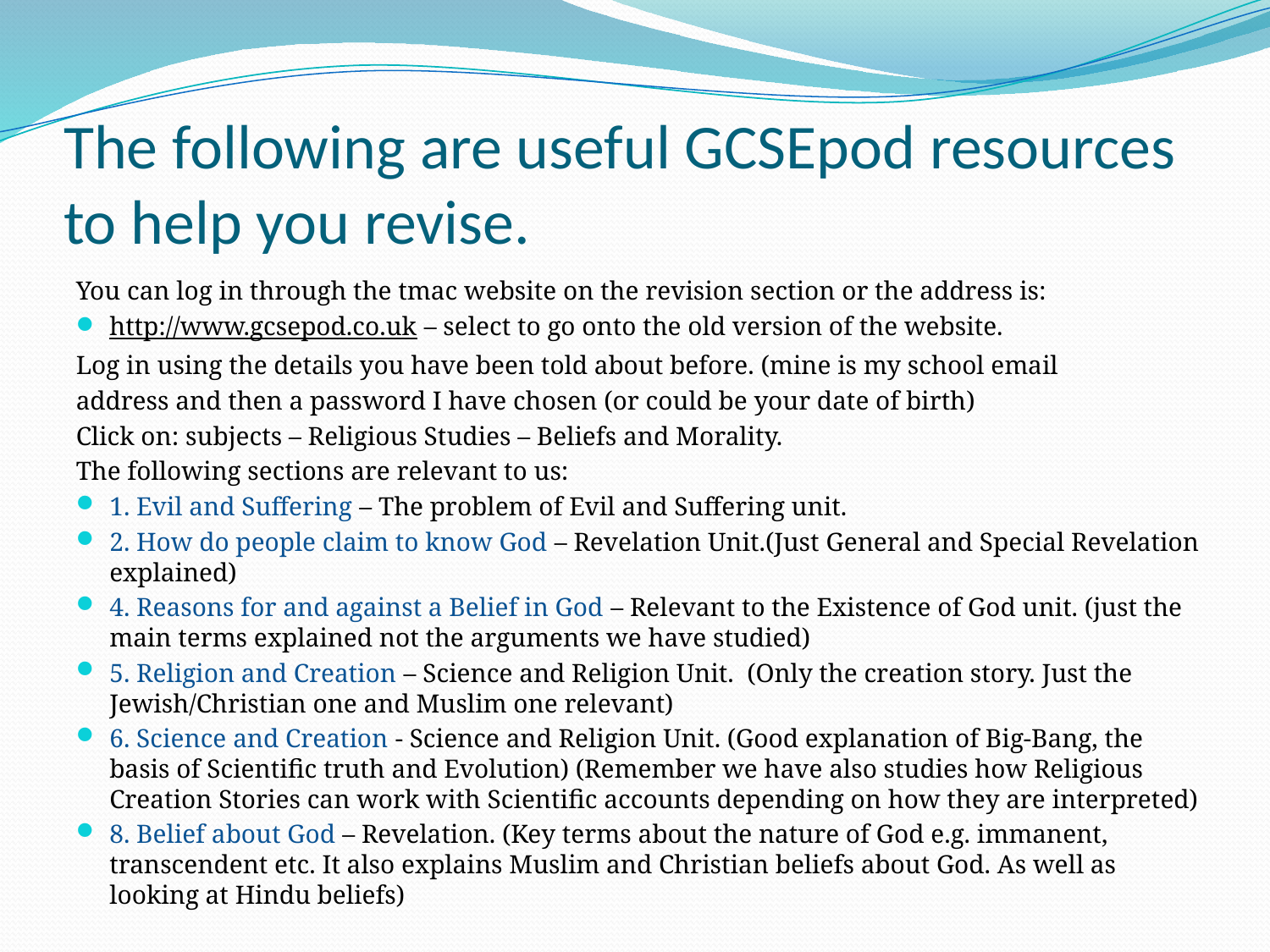

# The following are useful GCSEpod resources to help you revise.
You can log in through the tmac website on the revision section or the address is:
http://www.gcsepod.co.uk – select to go onto the old version of the website.
Log in using the details you have been told about before. (mine is my school email
address and then a password I have chosen (or could be your date of birth)
Click on: subjects – Religious Studies – Beliefs and Morality.
The following sections are relevant to us:
1. Evil and Suffering – The problem of Evil and Suffering unit.
2. How do people claim to know God – Revelation Unit.(Just General and Special Revelation explained)
4. Reasons for and against a Belief in God – Relevant to the Existence of God unit. (just the main terms explained not the arguments we have studied)
5. Religion and Creation – Science and Religion Unit.  (Only the creation story. Just the Jewish/Christian one and Muslim one relevant)
6. Science and Creation - Science and Religion Unit. (Good explanation of Big-Bang, the basis of Scientific truth and Evolution) (Remember we have also studies how Religious Creation Stories can work with Scientific accounts depending on how they are interpreted)
8. Belief about God – Revelation. (Key terms about the nature of God e.g. immanent, transcendent etc. It also explains Muslim and Christian beliefs about God. As well as looking at Hindu beliefs)